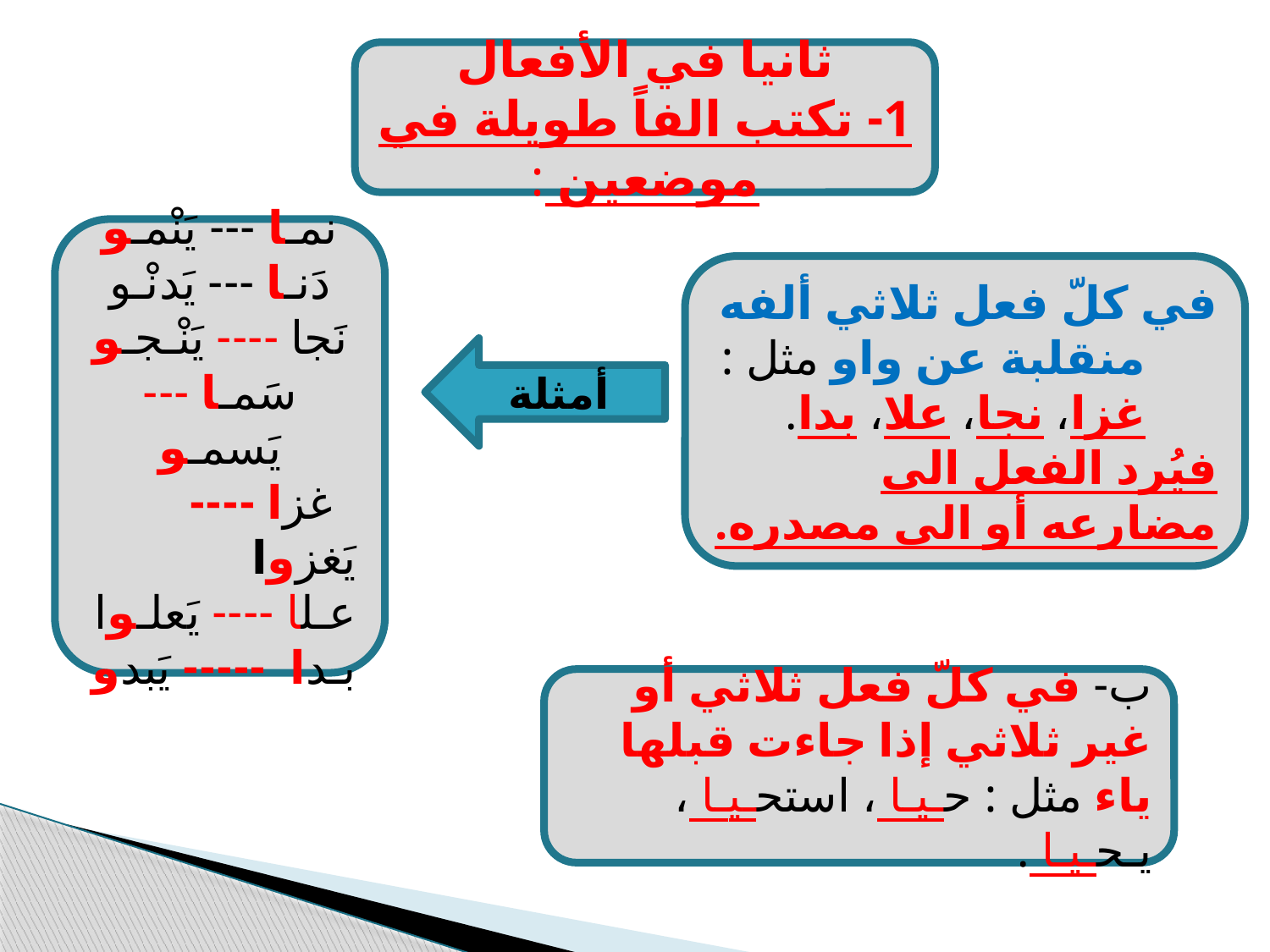

ثانيا في الأفعال
1- تكتب الفاً طويلة في موضعين :

نمـا --- يَنْمـو
دَنـا --- يَدنْـو
نَجا ---- يَنْـجـو
سَمـا --- يَسمـو
  غزا ---- يَغزوا
عـلا ---- يَعلـوا
بـدا  ----- يَبدو

في كلّ فعل ثلاثي ألفه منقلبة عن واو مثل : غزا، نجا، علا، بدا.
فيُرد الفعل الى مضارعه أو الى مصدره.

أمثلة
ب- في كلّ فعل ثلاثي أو غير ثلاثي إذا جاءت قبلها ياء مثل : حـيـا ، استحـيـا ، يـحـيـا .